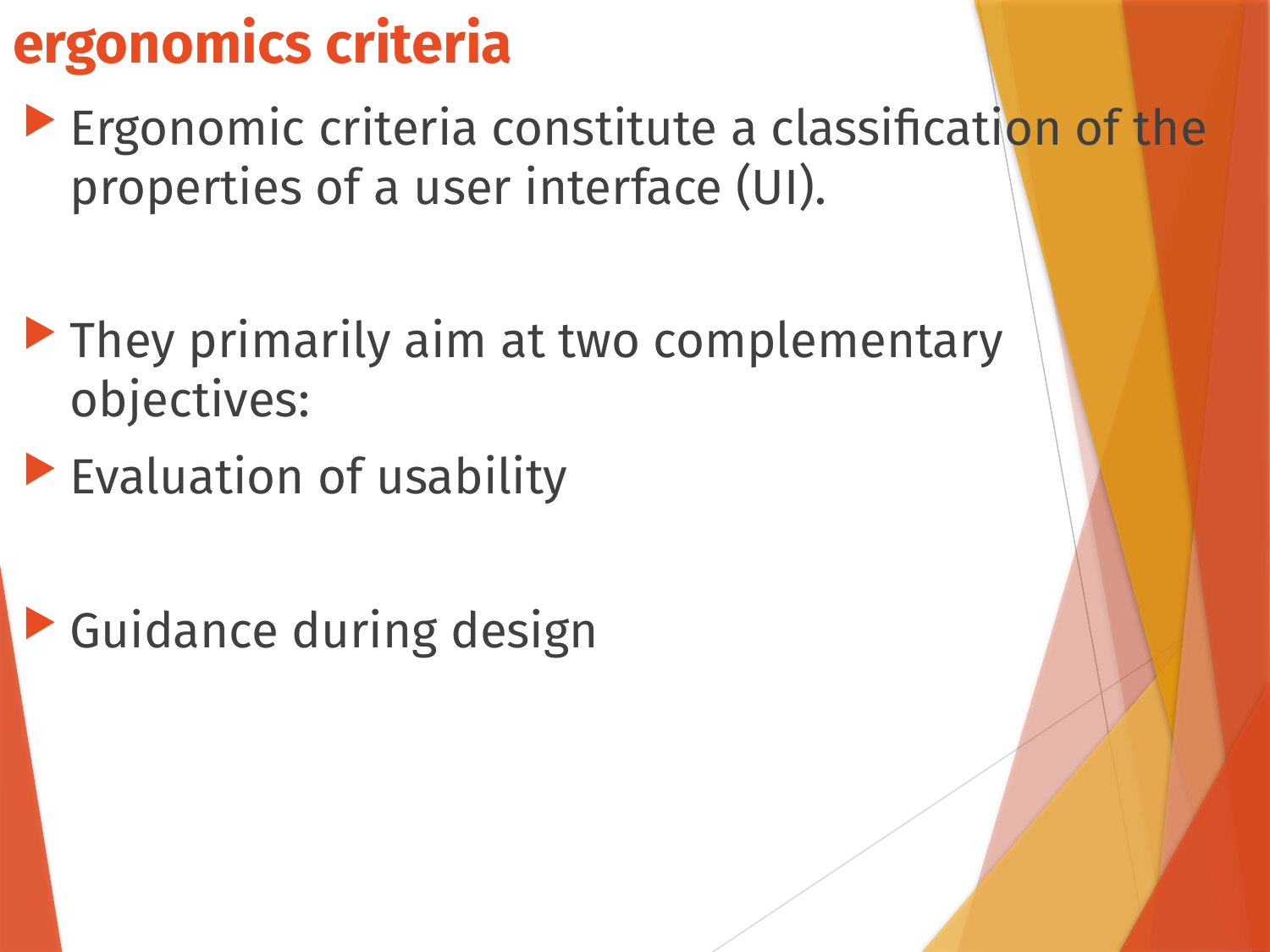

# ergonomics criteria
Ergonomic criteria constitute a classification of the properties of a user interface (UI).

They primarily aim at two complementary objectives:
Evaluation of usability

Guidance during design